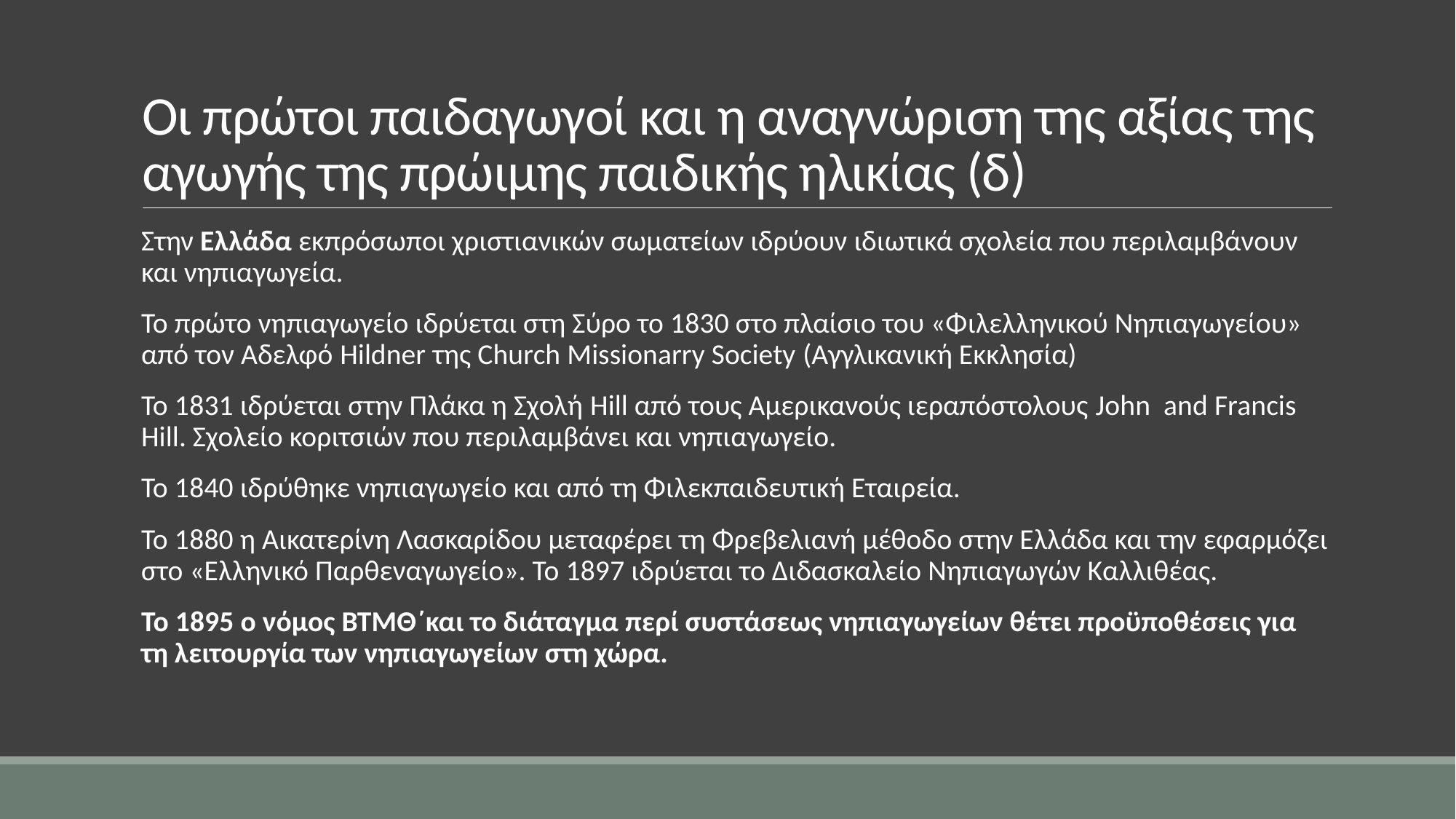

# Οι πρώτοι παιδαγωγοί και η αναγνώριση της αξίας της αγωγής της πρώιμης παιδικής ηλικίας (δ)
Στην Ελλάδα εκπρόσωποι χριστιανικών σωματείων ιδρύουν ιδιωτικά σχολεία που περιλαμβάνουν και νηπιαγωγεία.
Το πρώτο νηπιαγωγείο ιδρύεται στη Σύρο το 1830 στο πλαίσιο του «Φιλελληνικού Νηπιαγωγείου» από τον Αδελφό Hildner της Church Missionarry Society (Αγγλικανική Εκκλησία)
Το 1831 ιδρύεται στην Πλάκα η Σχολή Hill από τους Αμερικανούς ιεραπόστολους John  and Francis Hill. Σχολείο κοριτσιών που περιλαμβάνει και νηπιαγωγείο.
Το 1840 ιδρύθηκε νηπιαγωγείο και από τη Φιλεκπαιδευτική Εταιρεία.
Το 1880 η Αικατερίνη Λασκαρίδου μεταφέρει τη Φρεβελιανή μέθοδο στην Ελλάδα και την εφαρμόζει στο «Ελληνικό Παρθεναγωγείο». Το 1897 ιδρύεται το Διδασκαλείο Νηπιαγωγών Καλλιθέας.
Το 1895 ο νόμος ΒΤΜΘ΄και το διάταγμα περί συστάσεως νηπιαγωγείων θέτει προϋποθέσεις για τη λειτουργία των νηπιαγωγείων στη χώρα.